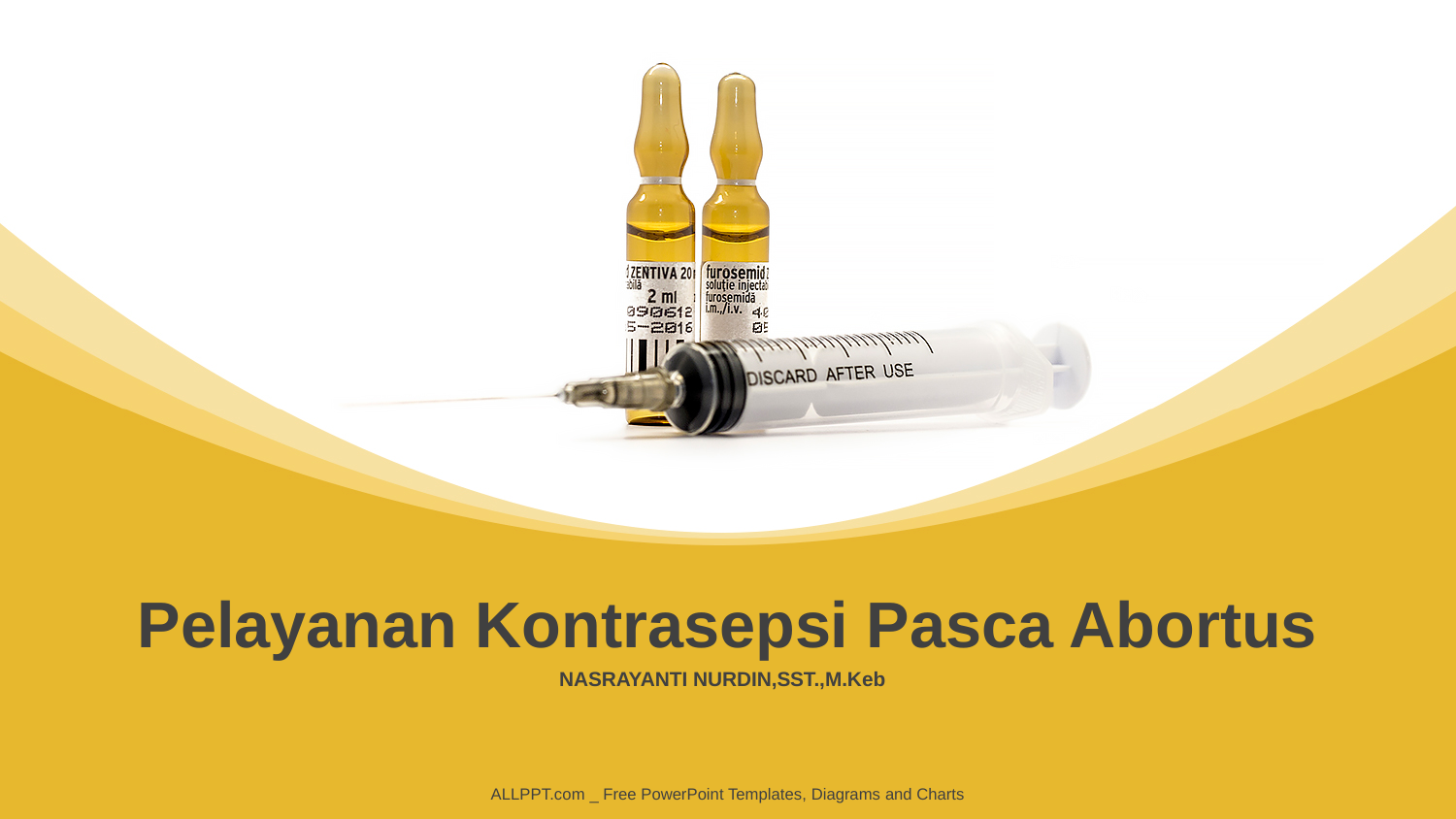

Pelayanan Kontrasepsi Pasca Abortus
NASRAYANTI NURDIN,SST.,M.Keb
ALLPPT.com _ Free PowerPoint Templates, Diagrams and Charts